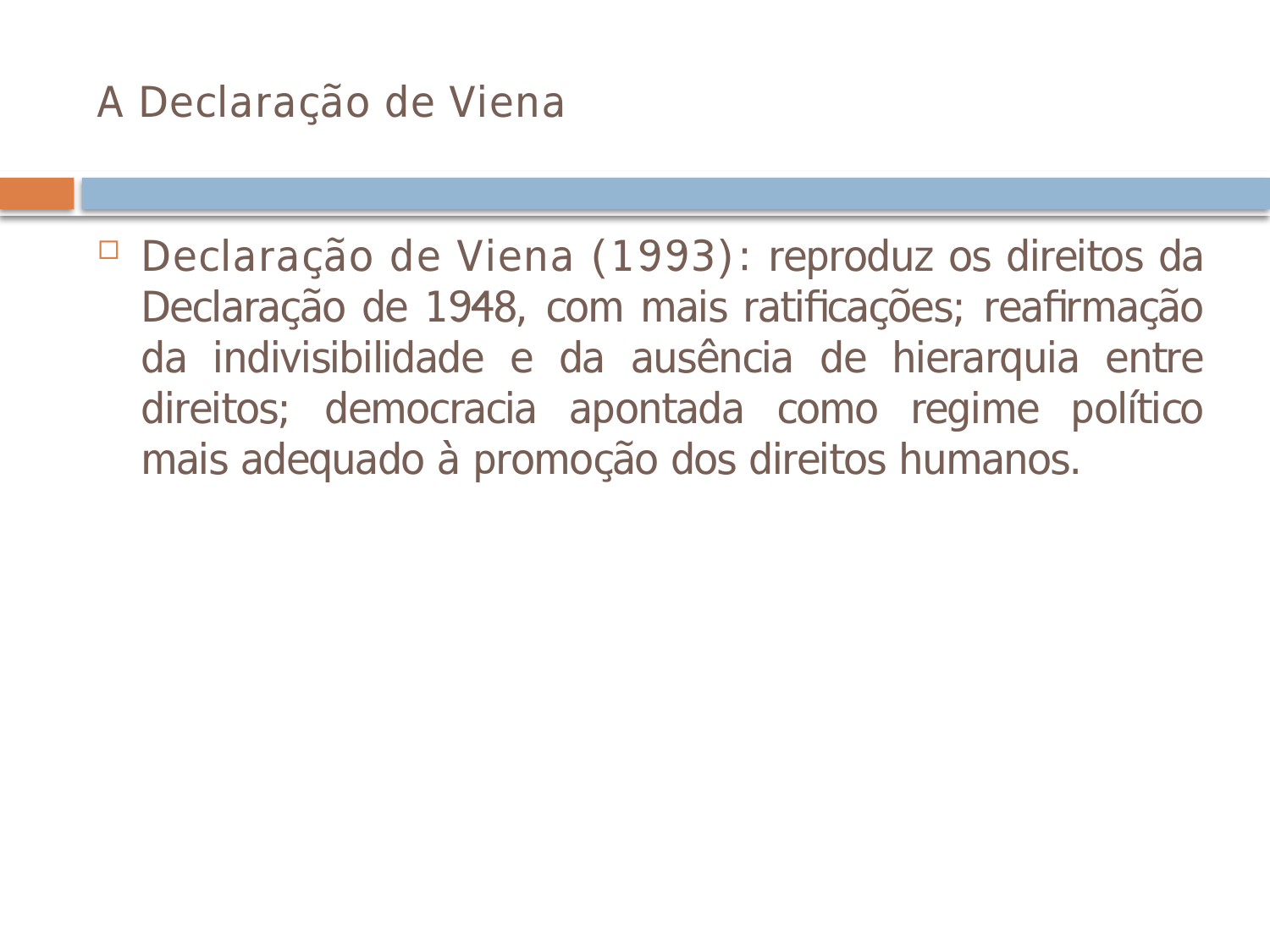

# A Declaração de Viena
Declaração de Viena (1993): reproduz os direitos da Declaração de 1948, com mais ratificações; reafirmação da indivisibilidade e da ausência de hierarquia entre direitos; democracia apontada como regime político mais adequado à promoção dos direitos humanos.